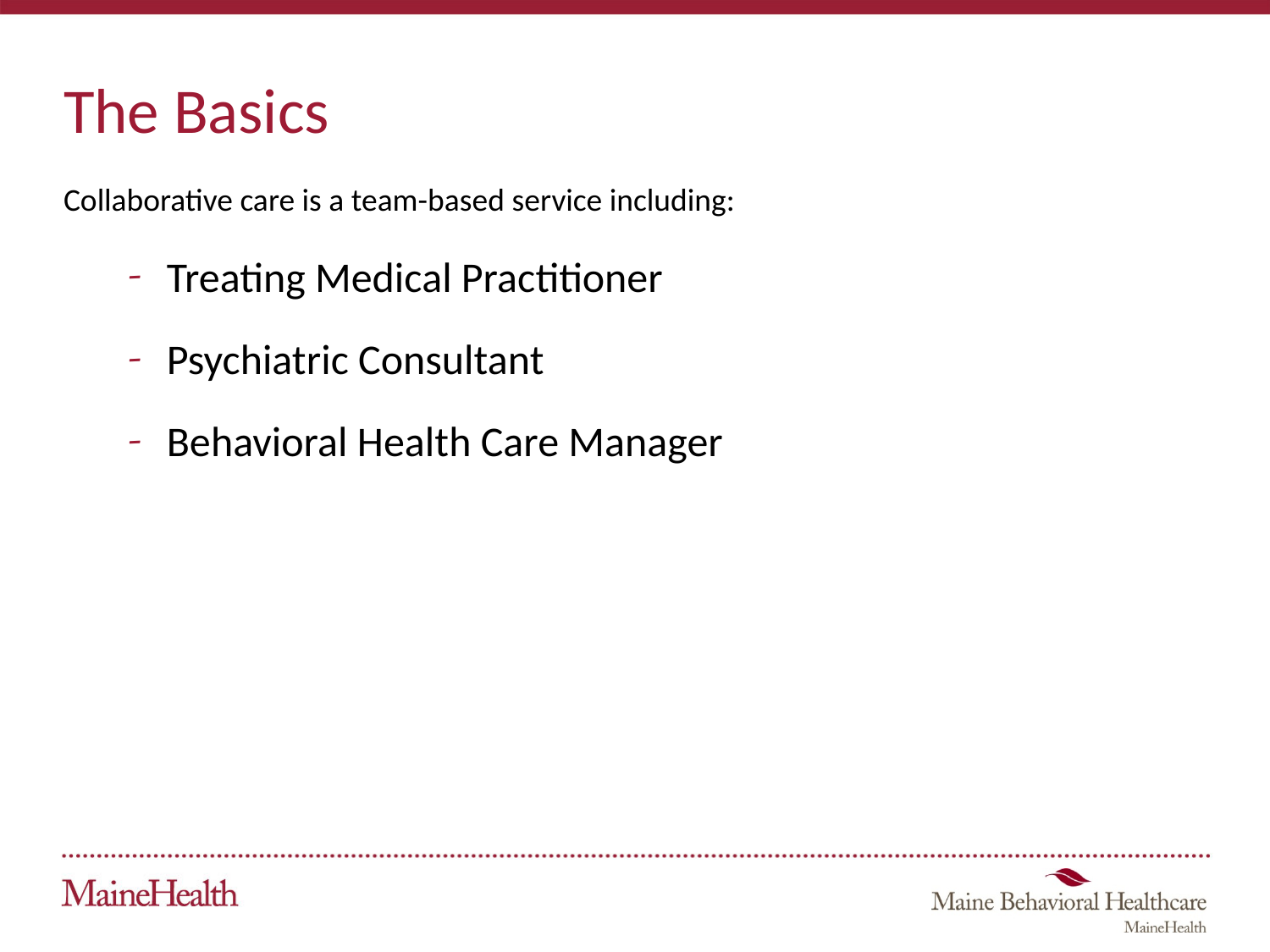

# The Basics
Collaborative care is a team-based service including:
Treating Medical Practitioner
Psychiatric Consultant
Behavioral Health Care Manager